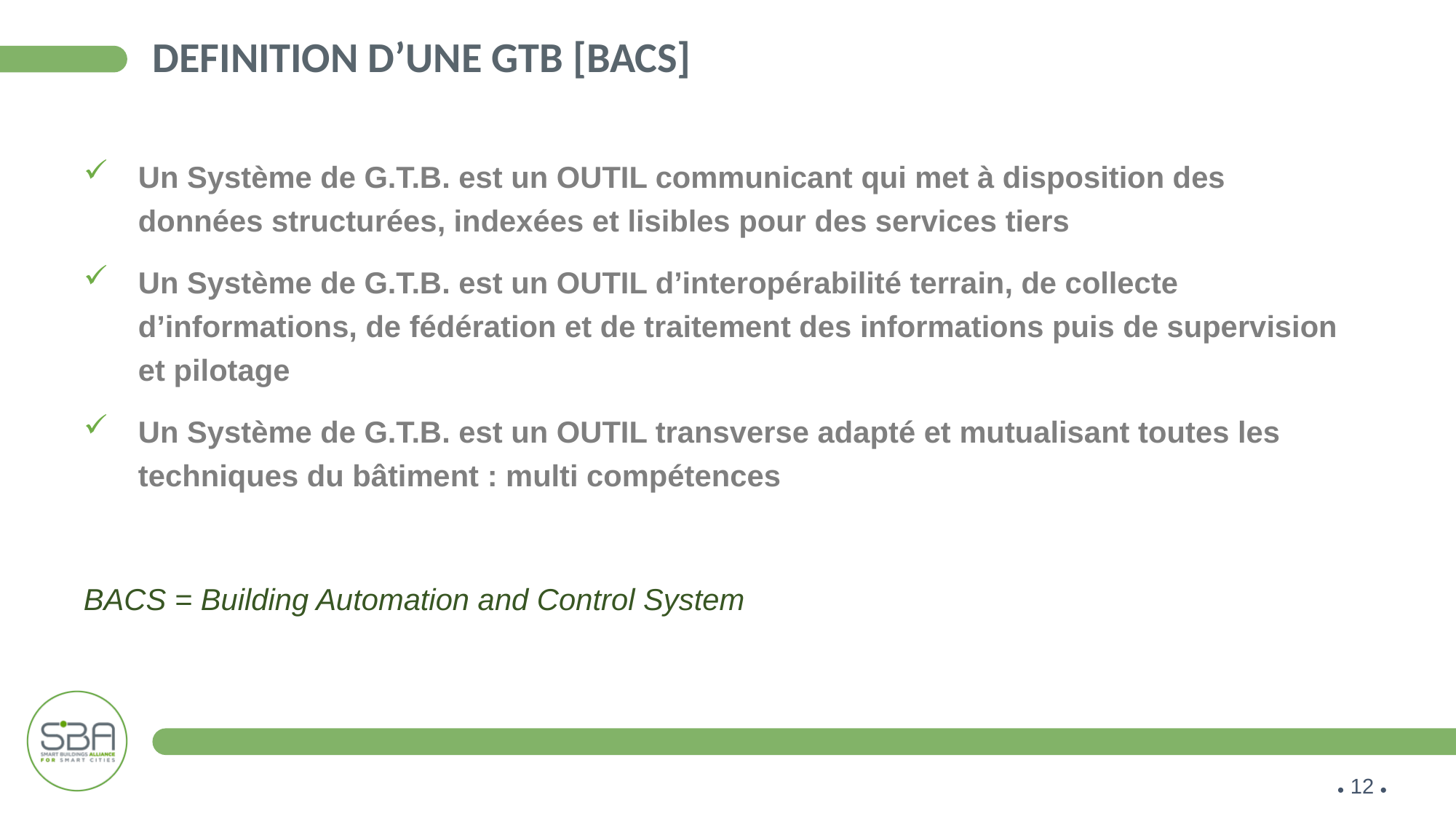

# DEFINITION d’UNE GTB [BACS]
Un Système de G.T.B. est un OUTIL communicant qui met à disposition des données structurées, indexées et lisibles pour des services tiers
Un Système de G.T.B. est un OUTIL d’interopérabilité terrain, de collecte d’informations, de fédération et de traitement des informations puis de supervision et pilotage
Un Système de G.T.B. est un OUTIL transverse adapté et mutualisant toutes les techniques du bâtiment : multi compétences

BACS = Building Automation and Control System